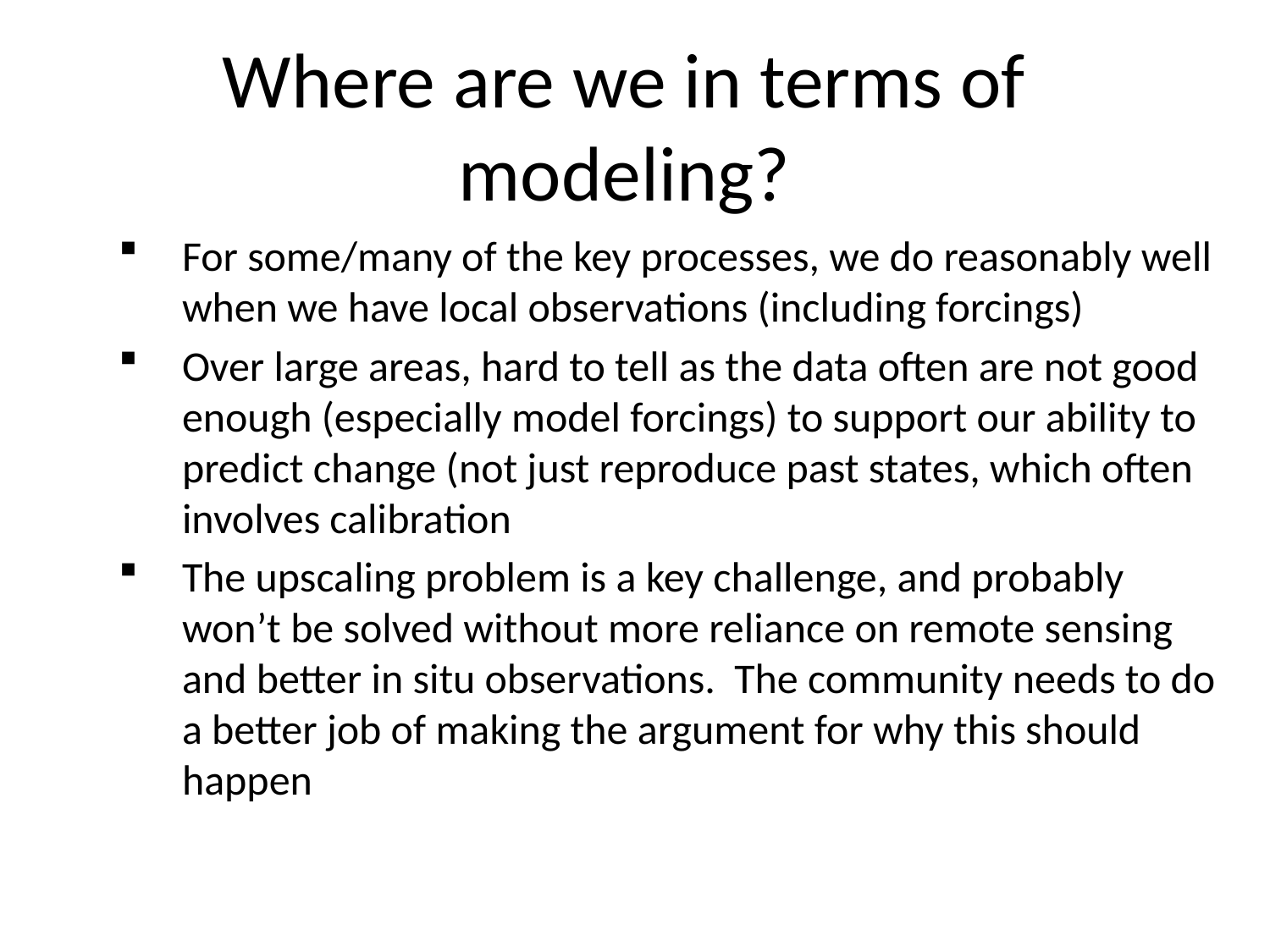

# Where are we in terms of modeling?
For some/many of the key processes, we do reasonably well when we have local observations (including forcings)
Over large areas, hard to tell as the data often are not good enough (especially model forcings) to support our ability to predict change (not just reproduce past states, which often involves calibration
The upscaling problem is a key challenge, and probably won’t be solved without more reliance on remote sensing and better in situ observations.  The community needs to do a better job of making the argument for why this should happen